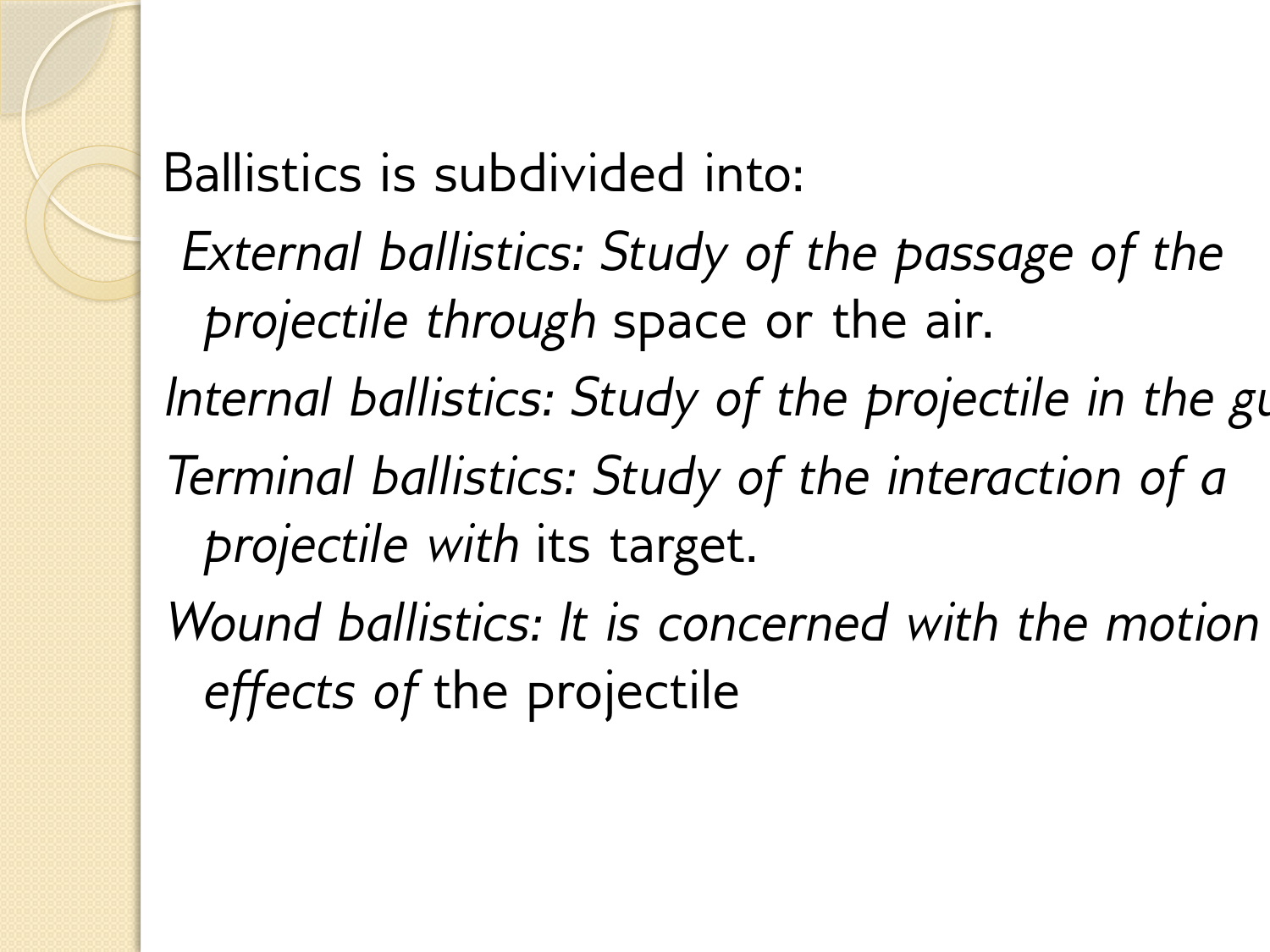

Ballistics is subdivided into:
 External ballistics: Study of the passage of the projectile through space or the air.
Internal ballistics: Study of the projectile in the gun.
Terminal ballistics: Study of the interaction of a projectile with its target.
Wound ballistics: It is concerned with the motion and effects of the projectile